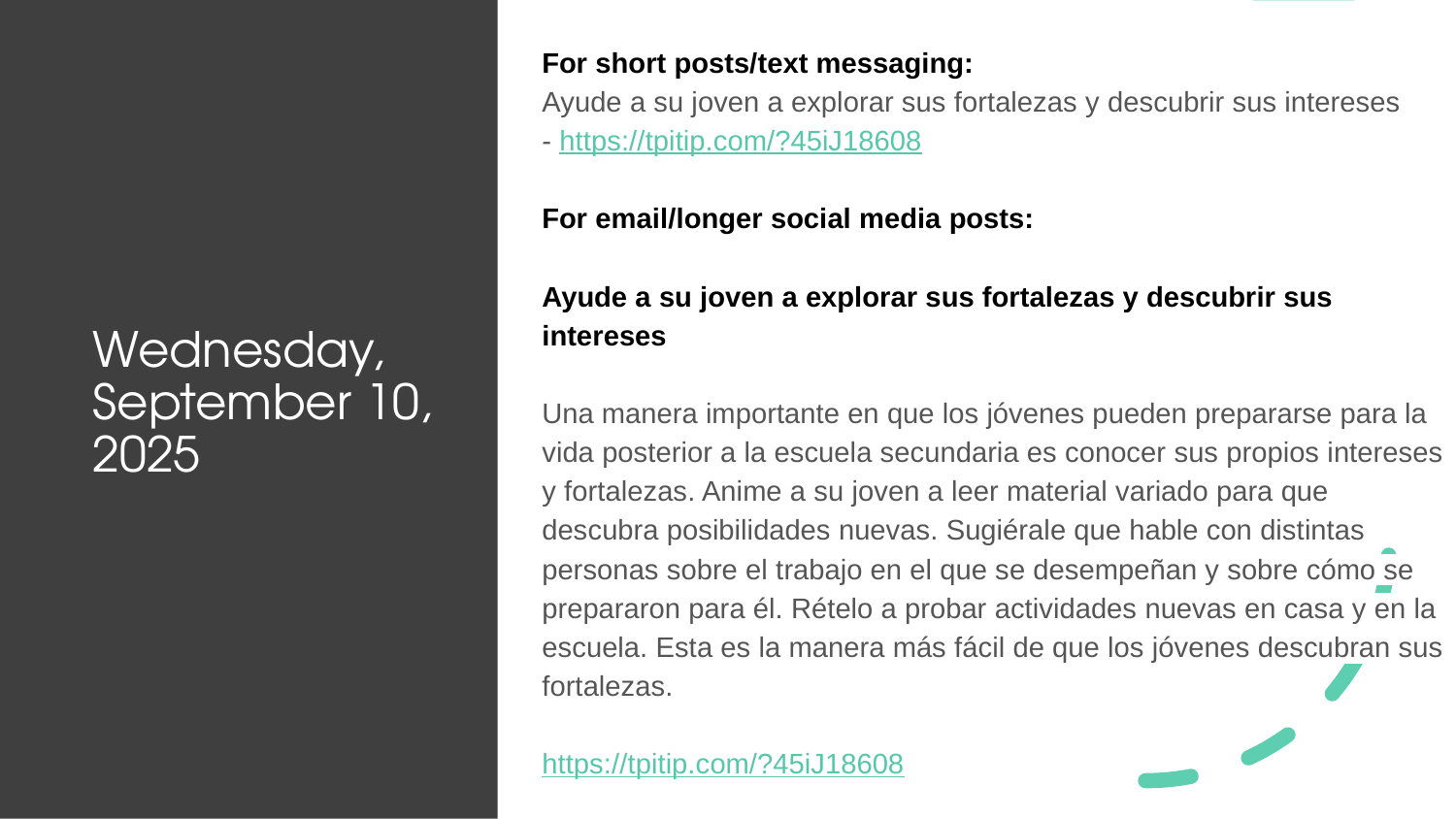

For short posts/text messaging:
Ayude a su joven a explorar sus fortalezas y descubrir sus intereses
- https://tpitip.com/?45iJ18608

For email/longer social media posts:

Ayude a su joven a explorar sus fortalezas y descubrir sus intereses

Una manera importante en que los jóvenes pueden prepararse para la vida posterior a la escuela secundaria es conocer sus propios intereses y fortalezas. Anime a su joven a leer material variado para que descubra posibilidades nuevas. Sugiérale que hable con distintas personas sobre el trabajo en el que se desempeñan y sobre cómo se prepararon para él. Rételo a probar actividades nuevas en casa y en la escuela. Esta es la manera más fácil de que los jóvenes descubran sus fortalezas.

https://tpitip.com/?45iJ18608

# Wednesday, September 10, 2025